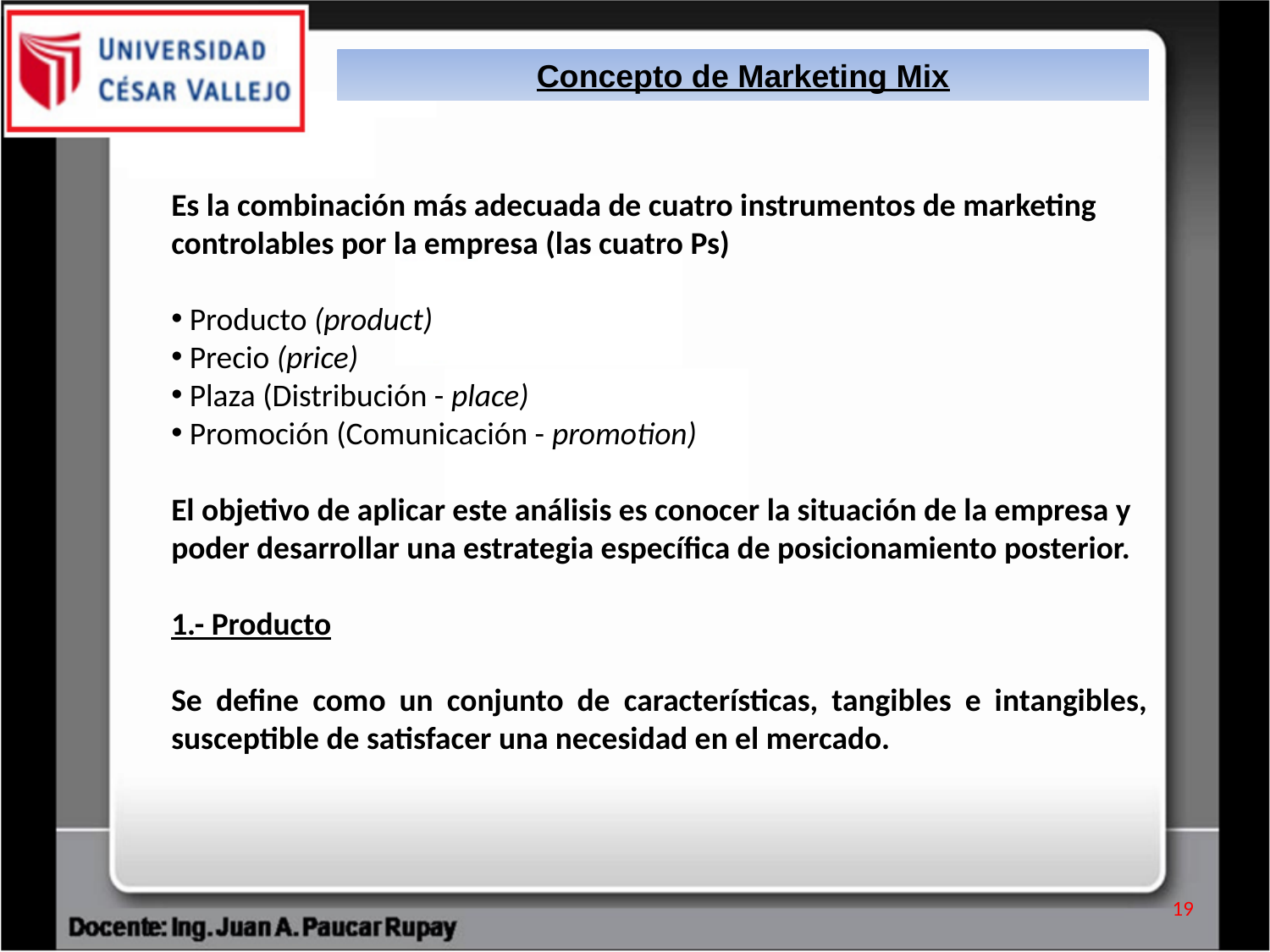

Concepto de Marketing Mix
Es la combinación más adecuada de cuatro instrumentos de marketing controlables por la empresa (las cuatro Ps)

 Producto (product)
 Precio (price)
 Plaza (Distribución - place)
 Promoción (Comunicación - promotion)

El objetivo de aplicar este análisis es conocer la situación de la empresa y poder desarrollar una estrategia específica de posicionamiento posterior.
1.- Producto

Se define como un conjunto de características, tangibles e intangibles, susceptible de satisfacer una necesidad en el mercado.

19